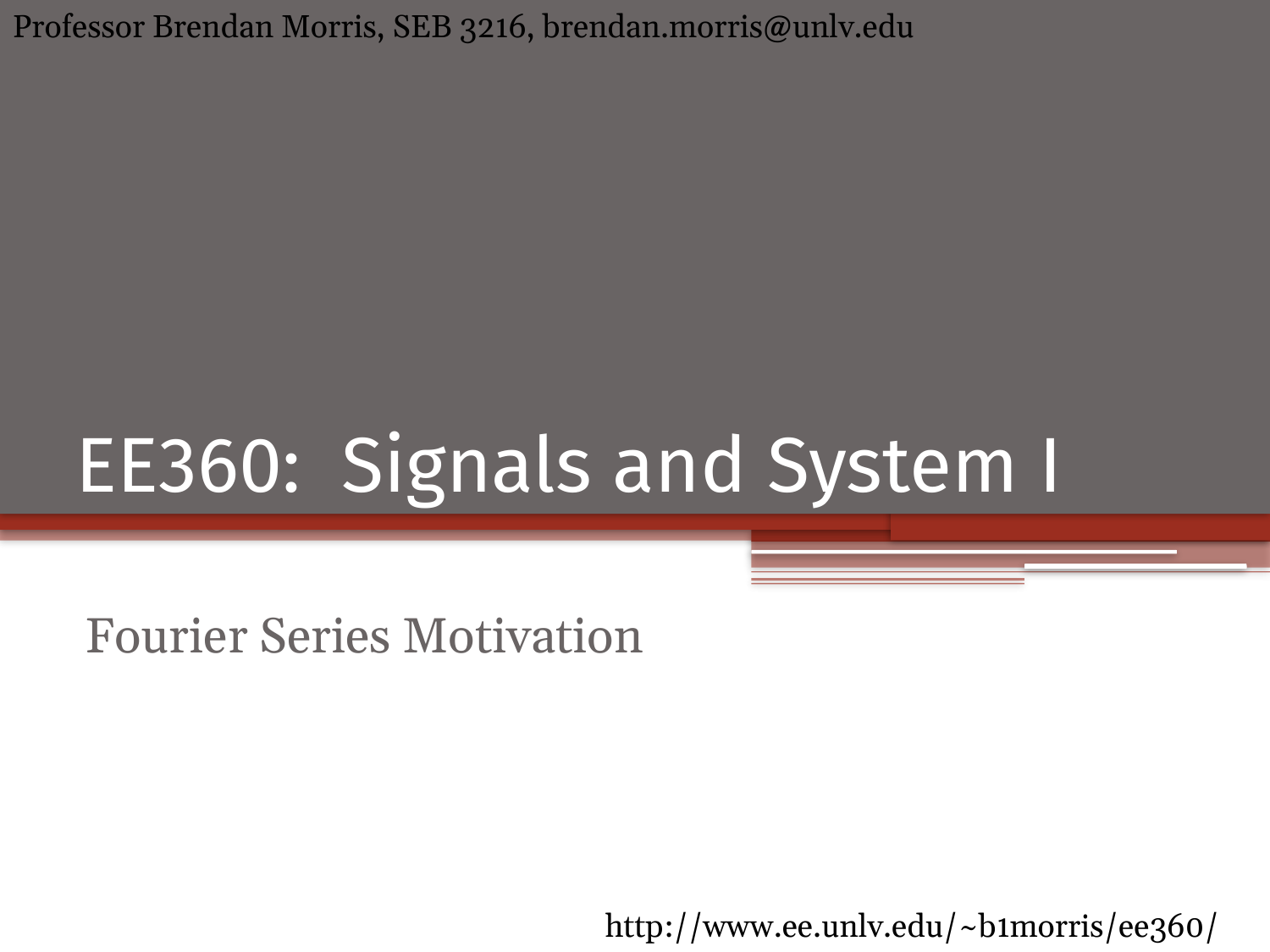

# EE360:  Signals and System I

Fourier Series Motivation